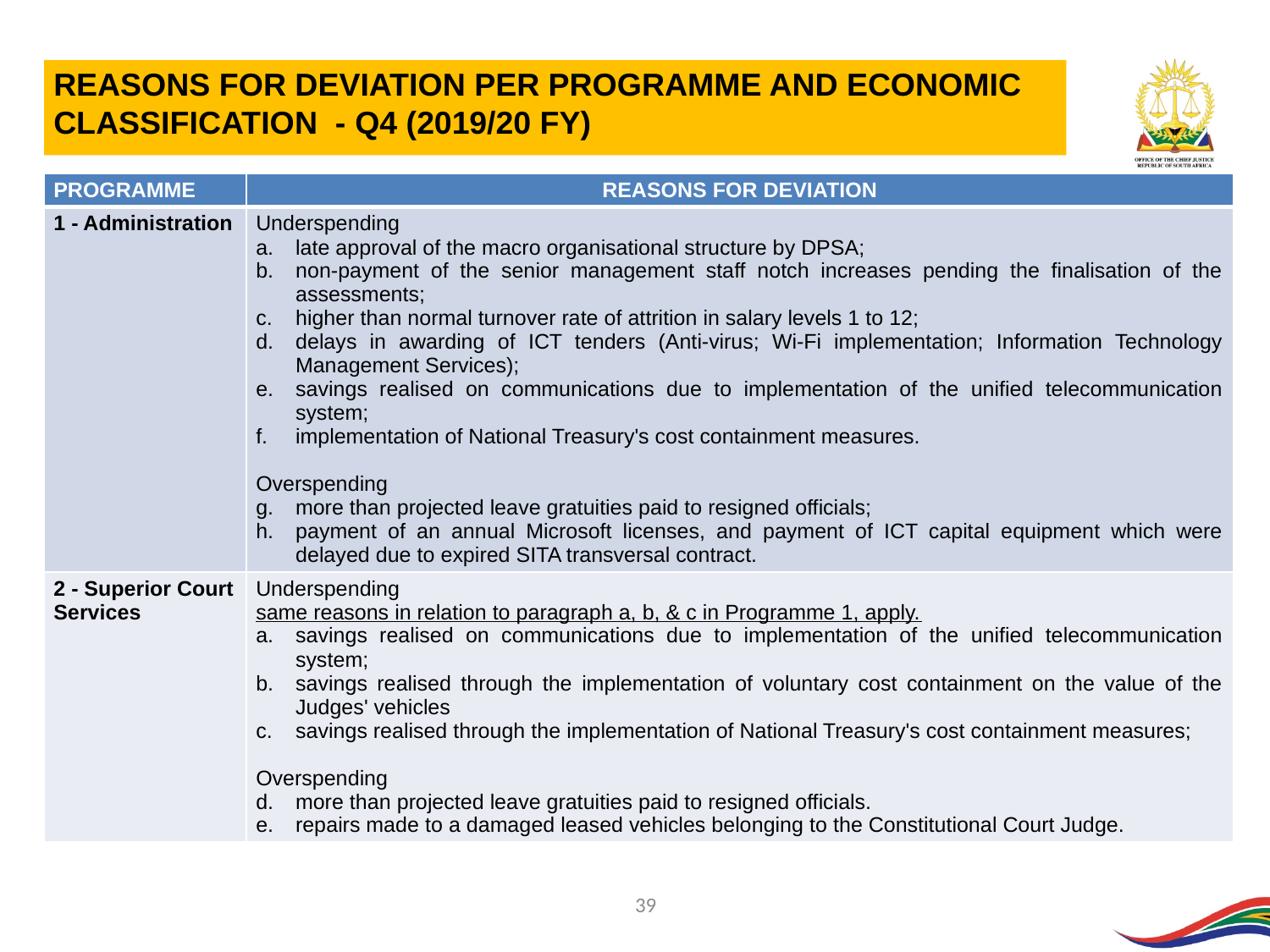

REASONS FOR DEVIATION PER PROGRAMME AND ECONOMIC CLASSIFICATION  - Q4 (2019/20 FY)

| PROGRAMME | REASONS FOR DEVIATION |
| --- | --- |
| 1 - Administration | Underspending late approval of the macro organisational structure by DPSA; non-payment of the senior management staff notch increases pending the finalisation of the assessments; higher than normal turnover rate of attrition in salary levels 1 to 12; delays in awarding of ICT tenders (Anti-virus; Wi-Fi implementation; Information Technology Management Services); savings realised on communications due to implementation of the unified telecommunication system; implementation of National Treasury's cost containment measures. Overspending more than projected leave gratuities paid to resigned officials; payment of an annual Microsoft licenses, and payment of ICT capital equipment which were delayed due to expired SITA transversal contract. |
| 2 - Superior Court Services | Underspending same reasons in relation to paragraph a, b, & c in Programme 1, apply. savings realised on communications due to implementation of the unified telecommunication system; savings realised through the implementation of voluntary cost containment on the value of the Judges' vehicles savings realised through the implementation of National Treasury's cost containment measures; Overspending more than projected leave gratuities paid to resigned officials. repairs made to a damaged leased vehicles belonging to the Constitutional Court Judge. |

39